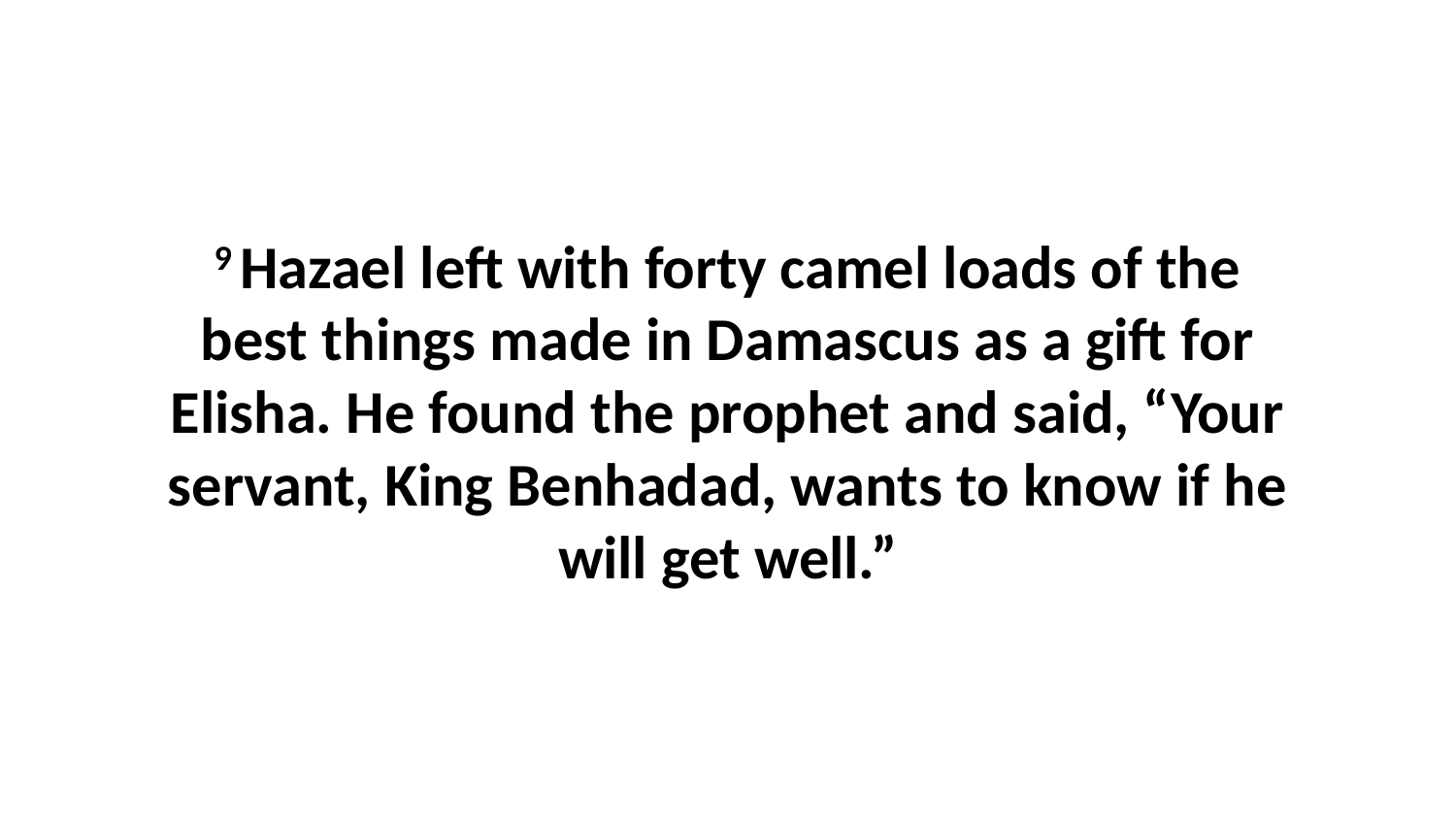

9 Hazael left with forty camel loads of the best things made in Damascus as a gift for Elisha. He found the prophet and said, “Your servant, King Benhadad, wants to know if he will get well.”